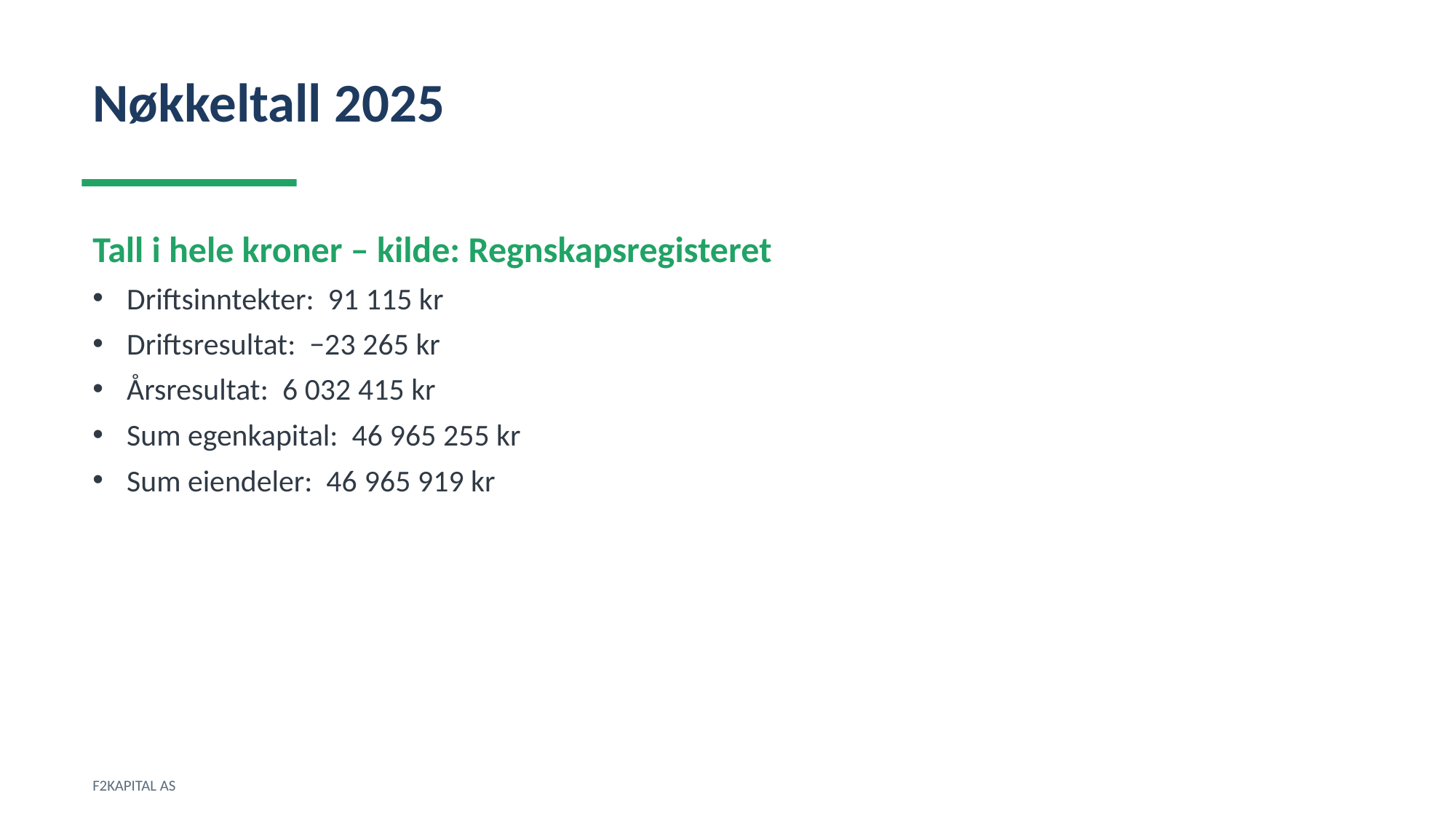

Nøkkeltall 2025

Tall i hele kroner – kilde: Regnskapsregisteret
Driftsinntekter:  91 115 kr
Driftsresultat:  −23 265 kr
Årsresultat:  6 032 415 kr
Sum egenkapital:  46 965 255 kr
Sum eiendeler:  46 965 919 kr
F2KAPITAL AS